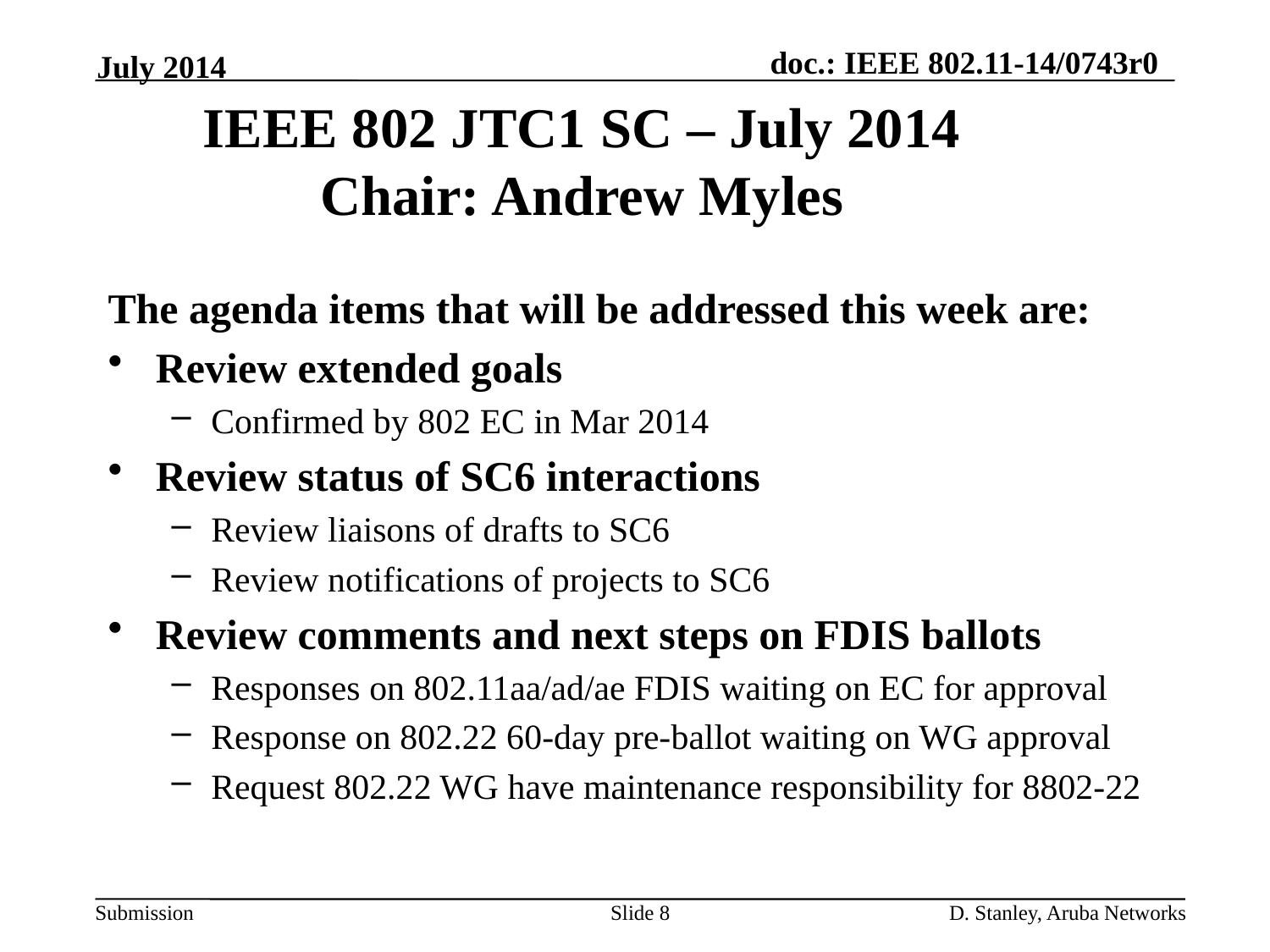

July 2014
IEEE 802 JTC1 SC – July 2014
Chair: Andrew Myles
The agenda items that will be addressed this week are:
Review extended goals
Confirmed by 802 EC in Mar 2014
Review status of SC6 interactions
Review liaisons of drafts to SC6
Review notifications of projects to SC6
Review comments and next steps on FDIS ballots
Responses on 802.11aa/ad/ae FDIS waiting on EC for approval
Response on 802.22 60-day pre-ballot waiting on WG approval
Request 802.22 WG have maintenance responsibility for 8802-22
Slide 8
D. Stanley, Aruba Networks